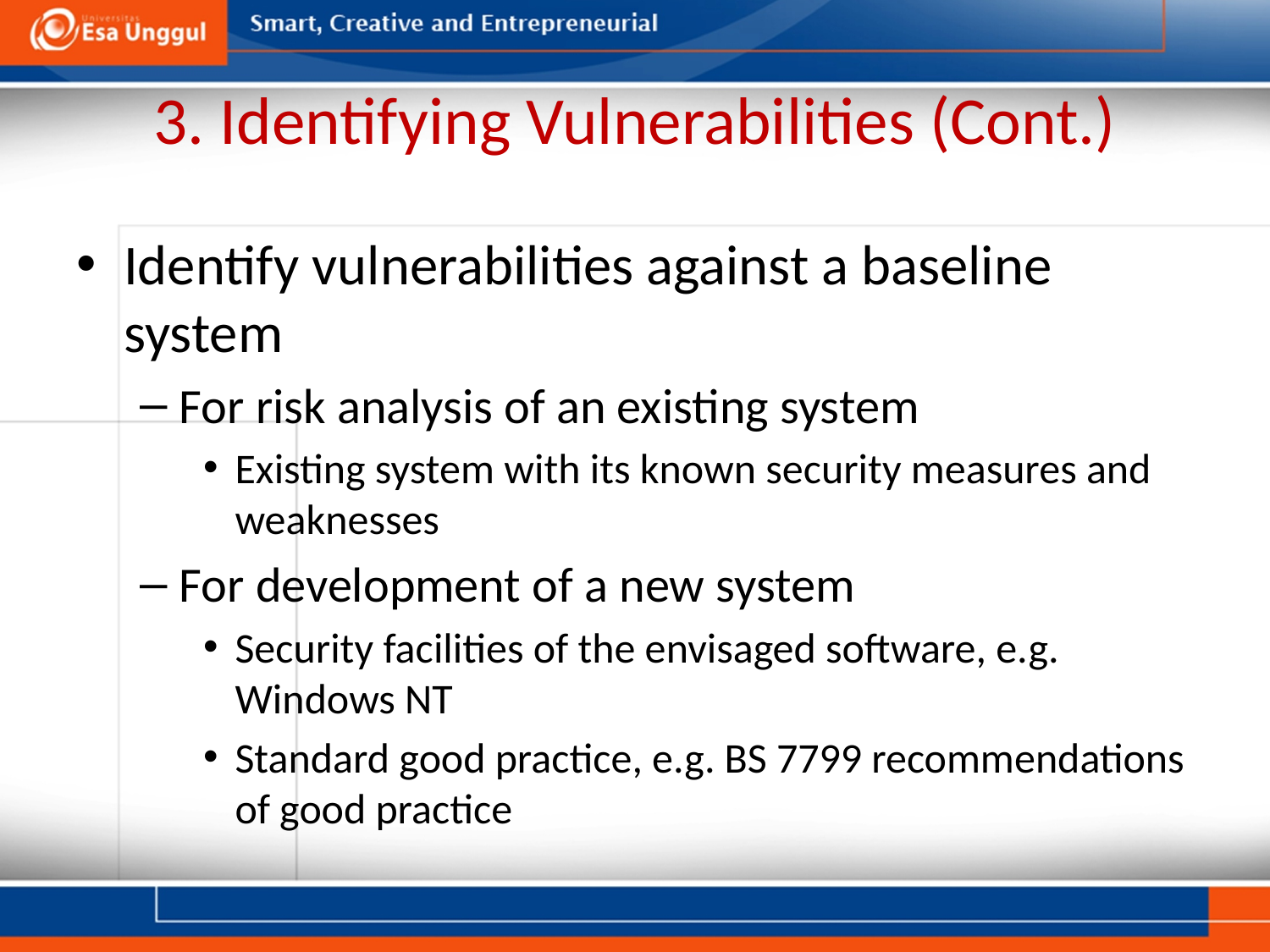

# 3. Identifying Vulnerabilities (Cont.)
Identify vulnerabilities against a baseline system
For risk analysis of an existing system
Existing system with its known security measures and weaknesses
For development of a new system
Security facilities of the envisaged software, e.g. Windows NT
Standard good practice, e.g. BS 7799 recommendations of good practice